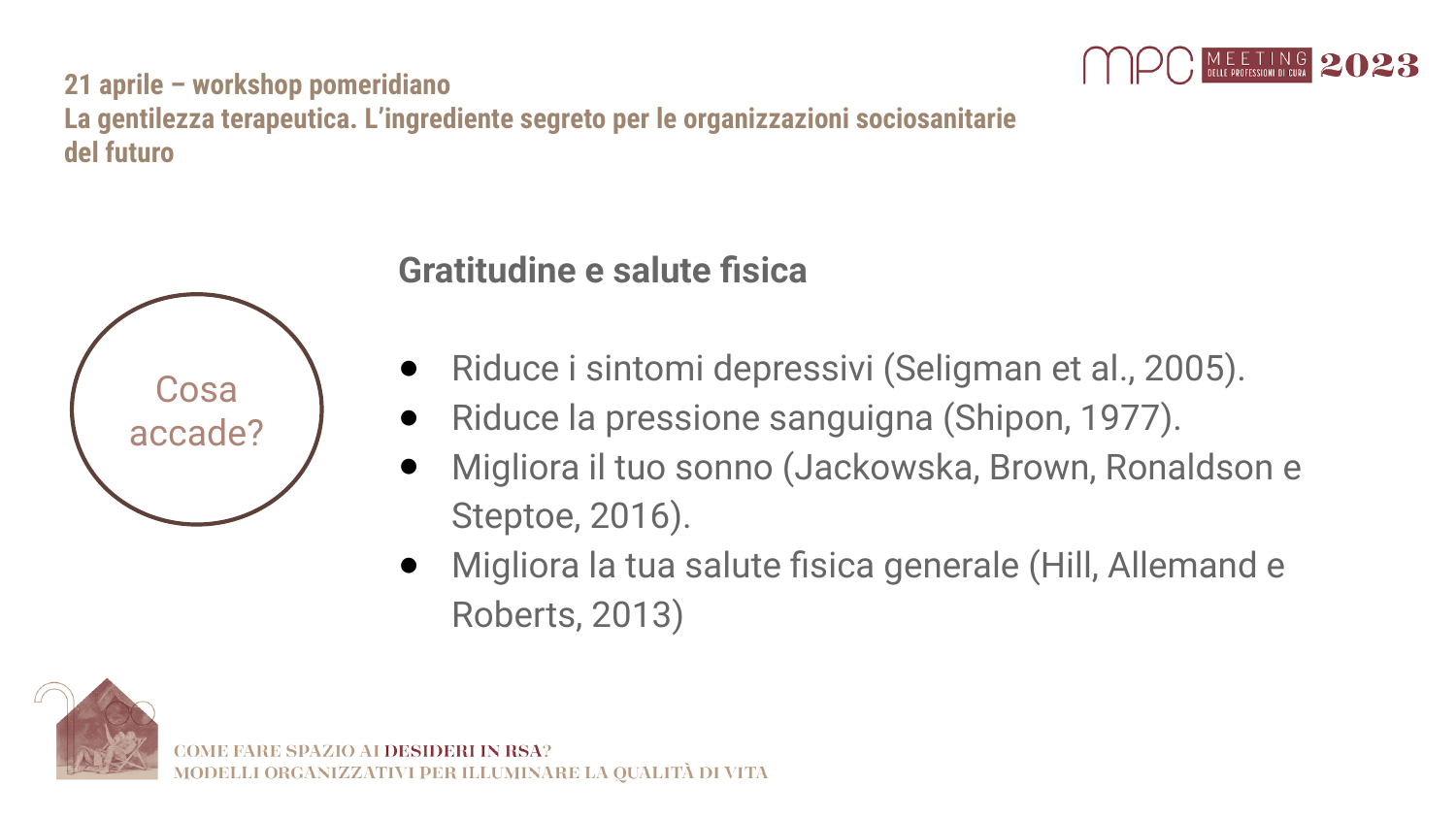

# 21 aprile – workshop pomeridiano La gentilezza terapeutica. L’ingrediente segreto per le organizzazioni sociosanitarie del futuro
Gratitudine e salute fisica

Riduce i sintomi depressivi (Seligman et al., 2005).
Riduce la pressione sanguigna (Shipon, 1977).
Migliora il tuo sonno (Jackowska, Brown, Ronaldson e Steptoe, 2016).
Migliora la tua salute fisica generale (Hill, Allemand e Roberts, 2013)

Cosa accade?